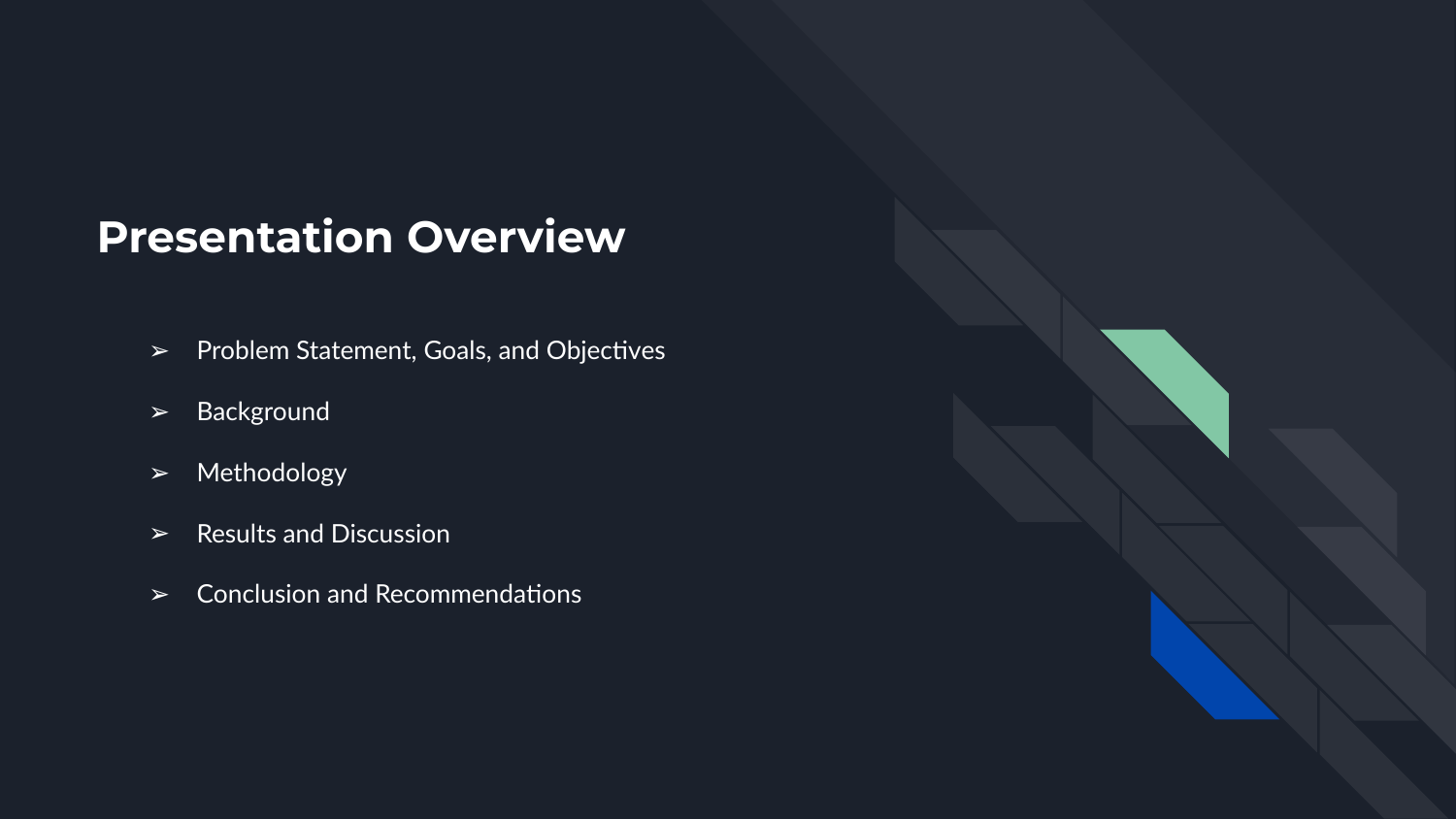

# Presentation Overview
Problem Statement, Goals, and Objectives
Background
Methodology
Results and Discussion
Conclusion and Recommendations